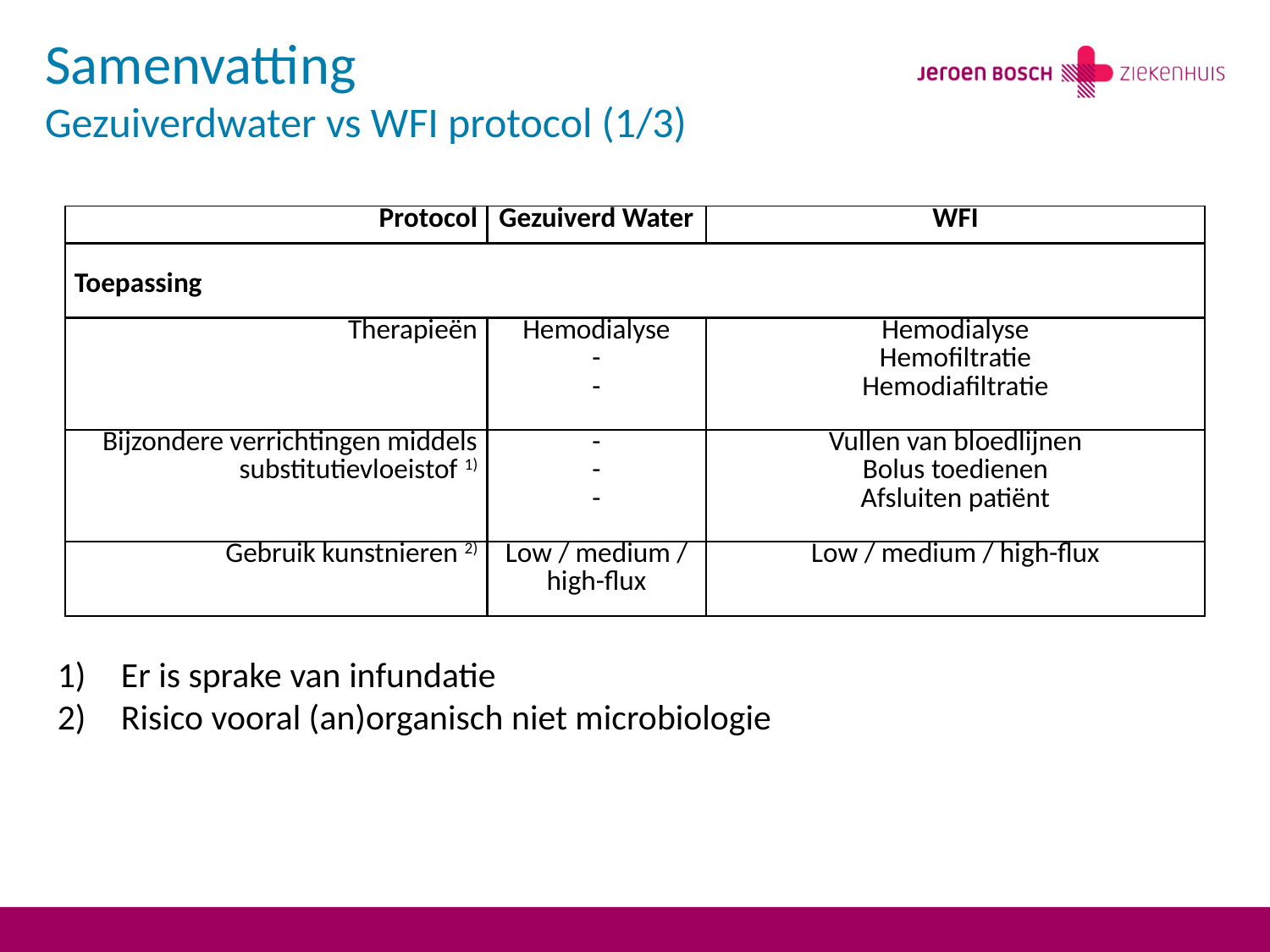

# Samenvatting Gezuiverdwater vs WFI protocol (1/3)
| Protocol | Gezuiverd Water | WFI |
| --- | --- | --- |
| Toepassing |  |  |
| Therapieën | Hemodialyse - - | Hemodialyse Hemofiltratie Hemodiafiltratie |
| Bijzondere verrichtingen middels substitutievloeistof 1) | - - - | Vullen van bloedlijnen Bolus toedienen Afsluiten patiënt |
| Gebruik kunstnieren 2) | Low / medium / high-flux | Low / medium / high-flux |
Er is sprake van infundatie
Risico vooral (an)organisch niet microbiologie